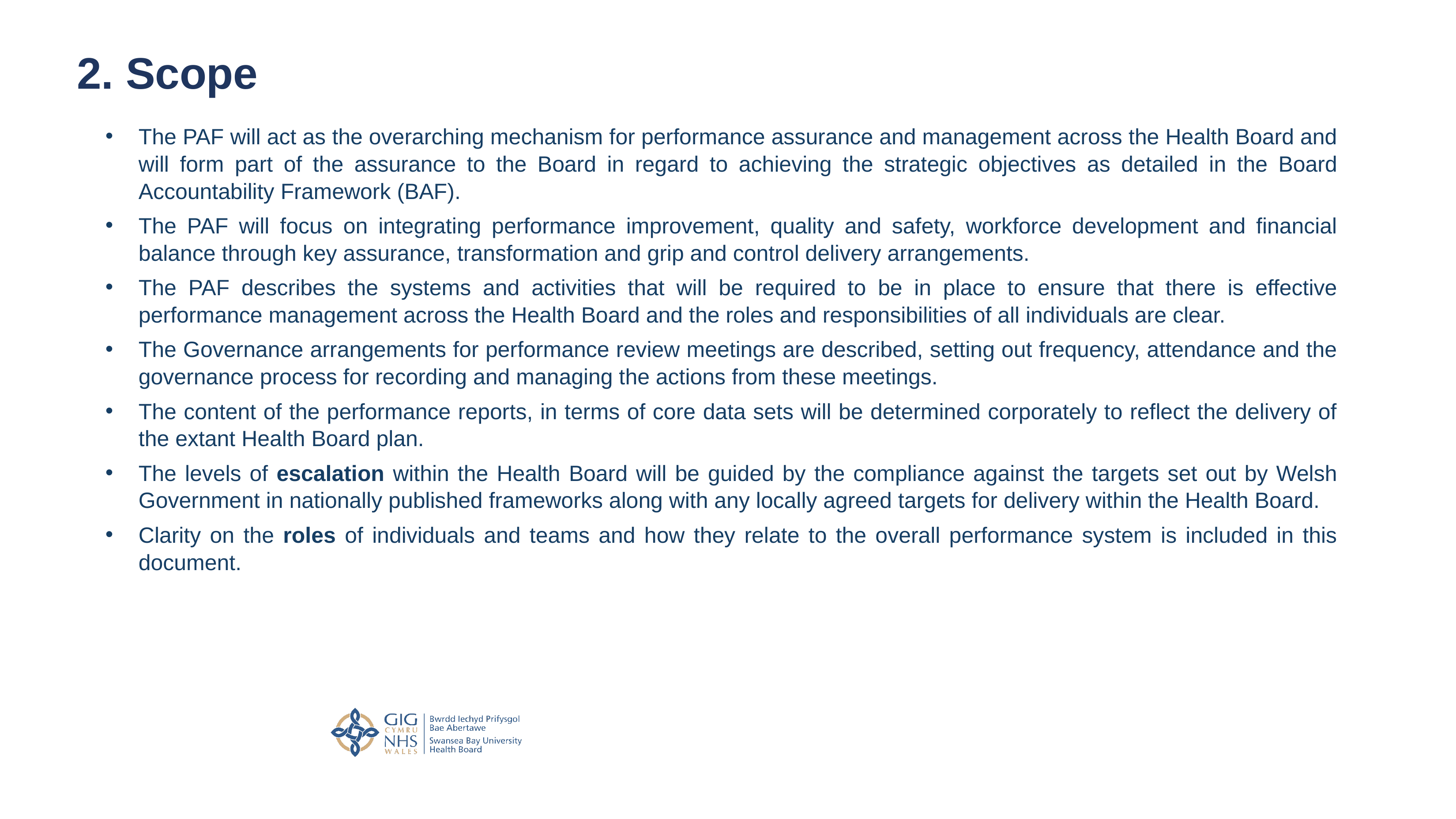

# 2. Scope
Scope
The PAF will act as the overarching mechanism for performance assurance and management across the Health Board and will form part of the assurance to the Board in regard to achieving the strategic objectives as detailed in the Board Accountability Framework (BAF).
The PAF will focus on integrating performance improvement, quality and safety, workforce development and financial balance through key assurance, transformation and grip and control delivery arrangements.
The PAF describes the systems and activities that will be required to be in place to ensure that there is effective performance management across the Health Board and the roles and responsibilities of all individuals are clear.
The Governance arrangements for performance review meetings are described, setting out frequency, attendance and the governance process for recording and managing the actions from these meetings.
The content of the performance reports, in terms of core data sets will be determined corporately to reflect the delivery of the extant Health Board plan.
The levels of escalation within the Health Board will be guided by the compliance against the targets set out by Welsh Government in nationally published frameworks along with any locally agreed targets for delivery within the Health Board.
Clarity on the roles of individuals and teams and how they relate to the overall performance system is included in this document.